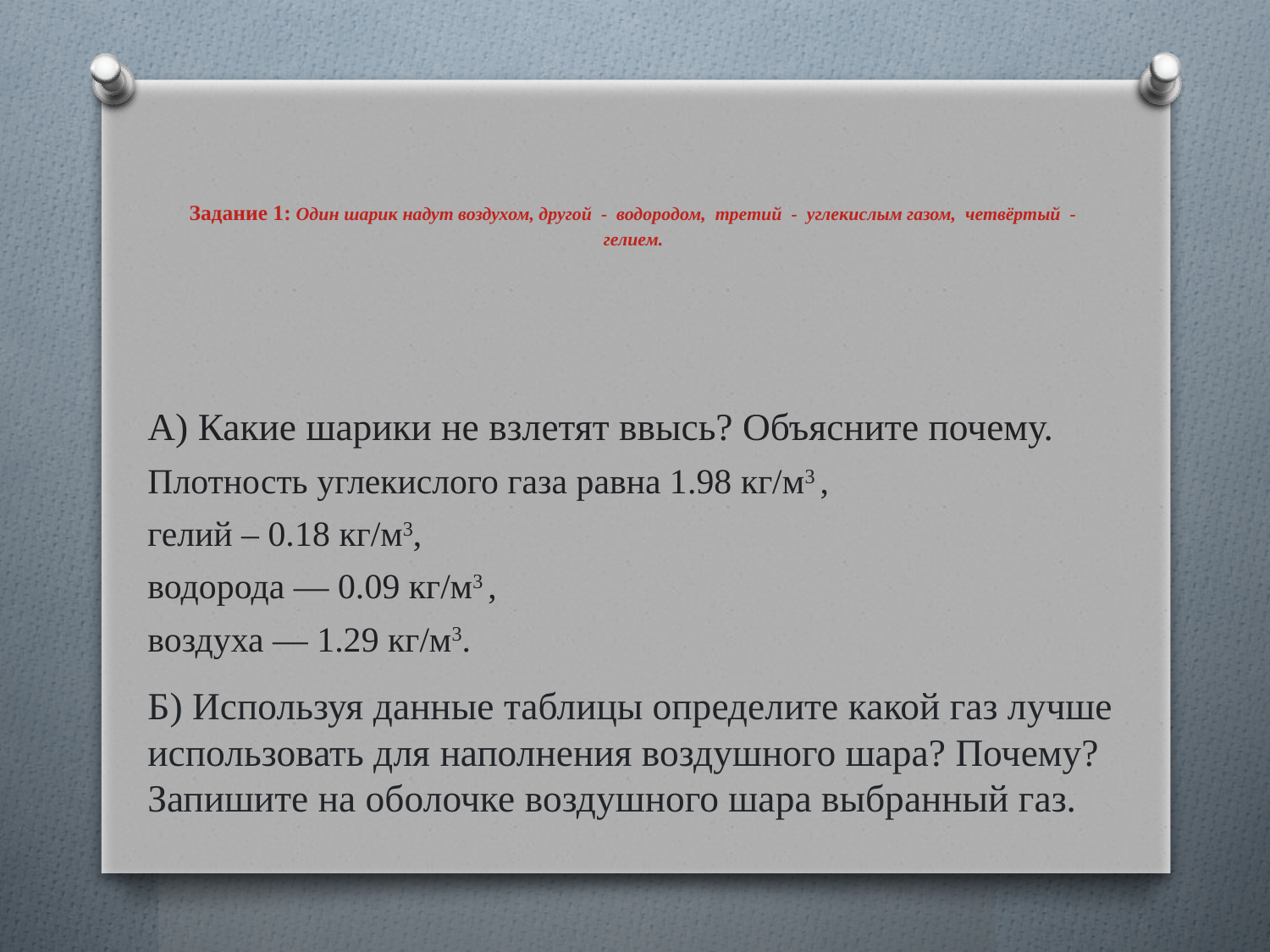

# Задание 1: Один шарик надут воздухом, другой  -  водородом,  третий  -  углекислым газом,  четвёртый  -  гелием.

А) Какие шарики не взлетят ввысь? Объясните почему.
Плотность углекислого газа равна 1.98 кг/м3 ​,
гелий – 0.18 кг/м3,
водорода — 0.09 кг/м3 ​,
воздуха — 1.29 кг/м3.
Б) Используя данные таблицы определите какой газ лучше использовать для наполнения воздушного шара? Почему? Запишите на оболочке воздушного шара выбранный газ.